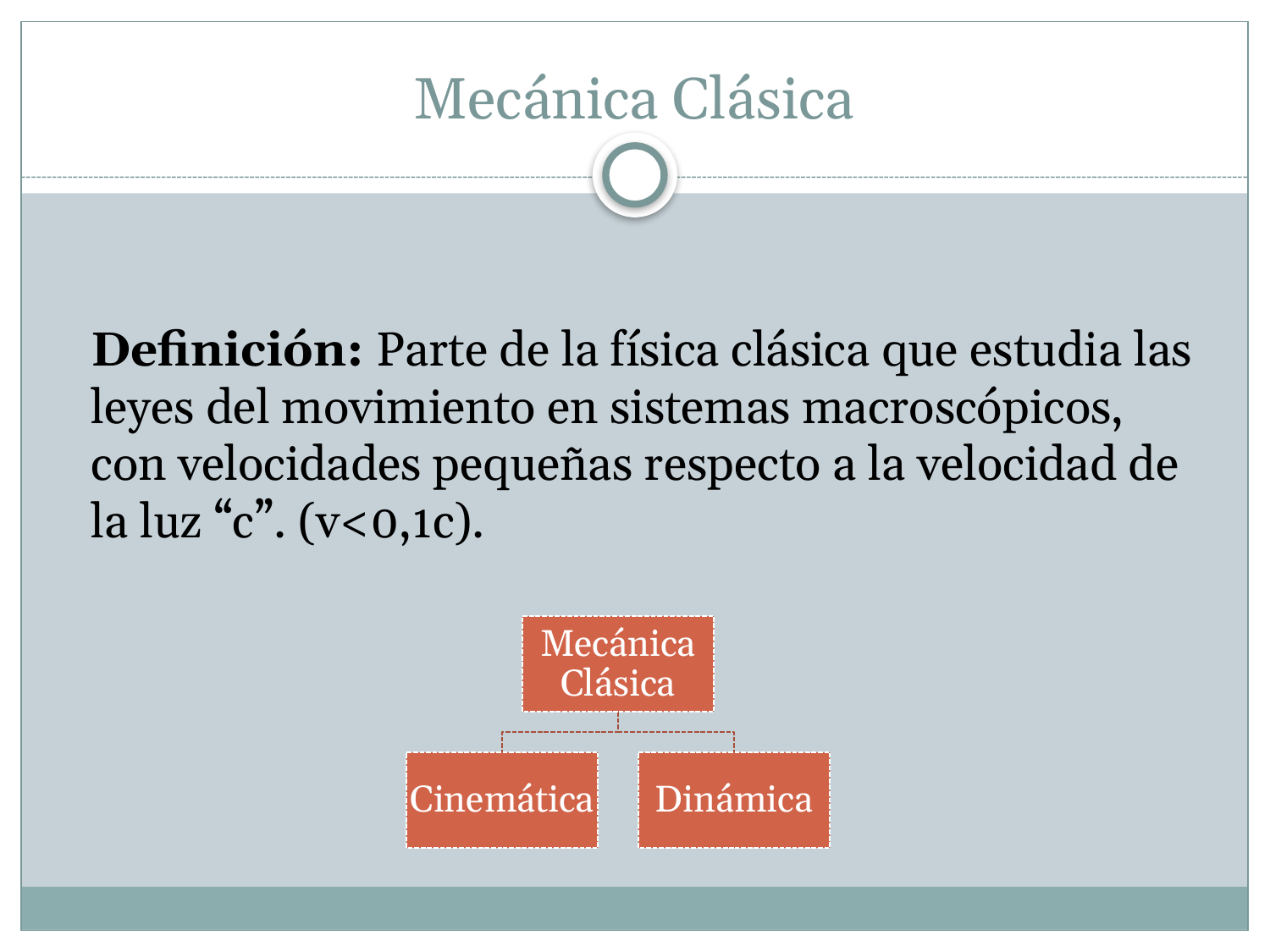

# Mecánica Clásica
Definición: Parte de la física clásica que estudia las leyes del movimiento en sistemas macroscópicos, con velocidades pequeñas respecto a la velocidad de la luz “c”. (v<0,1c).

Mecánica Clásica
Cinemática
Dinámica